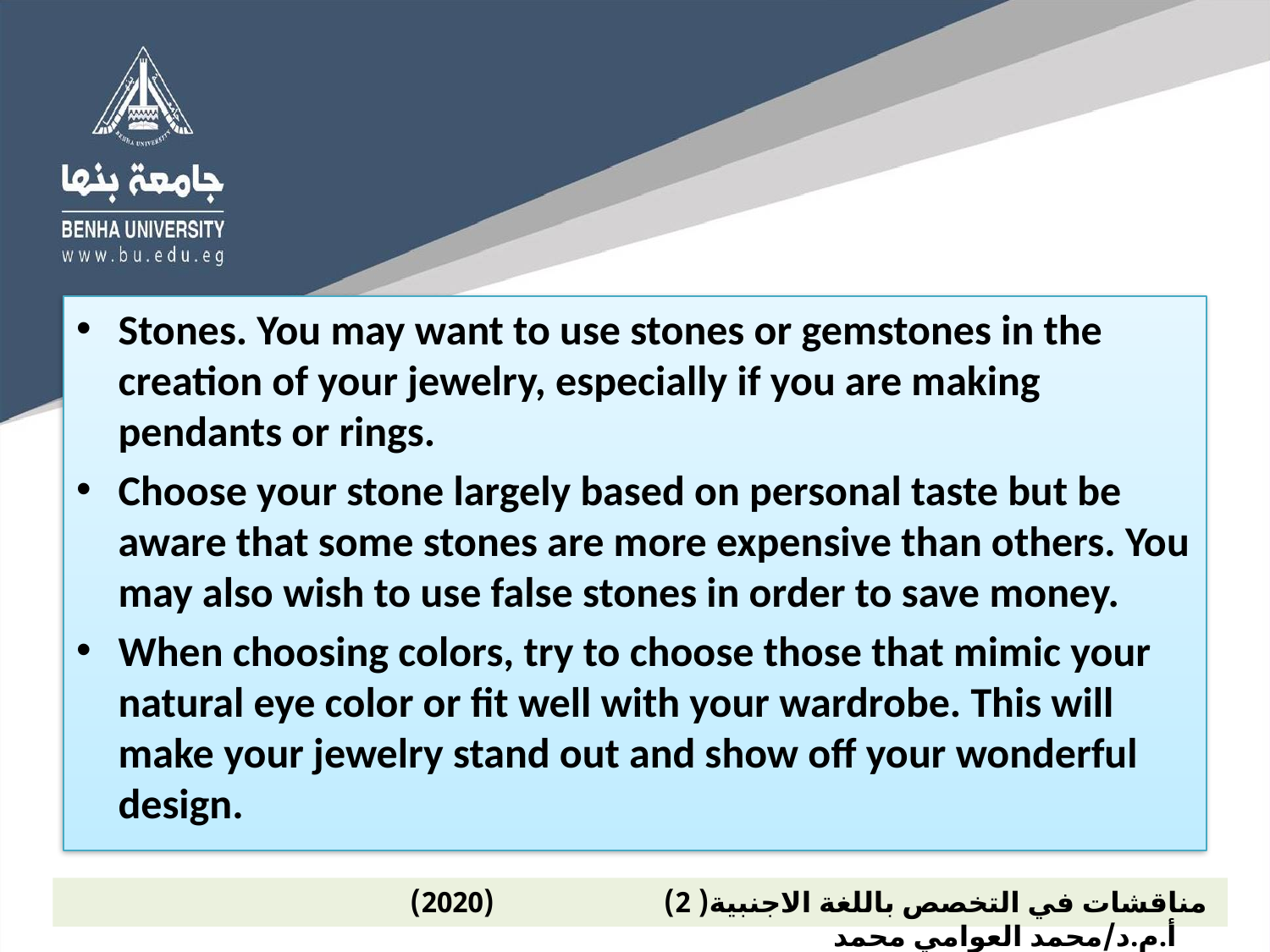

Stones. You may want to use stones or gemstones in the creation of your jewelry, especially if you are making pendants or rings.
Choose your stone largely based on personal taste but be aware that some stones are more expensive than others. You may also wish to use false stones in order to save money.
When choosing colors, try to choose those that mimic your natural eye color or fit well with your wardrobe. This will make your jewelry stand out and show off your wonderful design.

 مناقشات في التخصص باللغة الاجنبية( 2)                       (2020)                               أ.م.د/محمد العوامي محمد